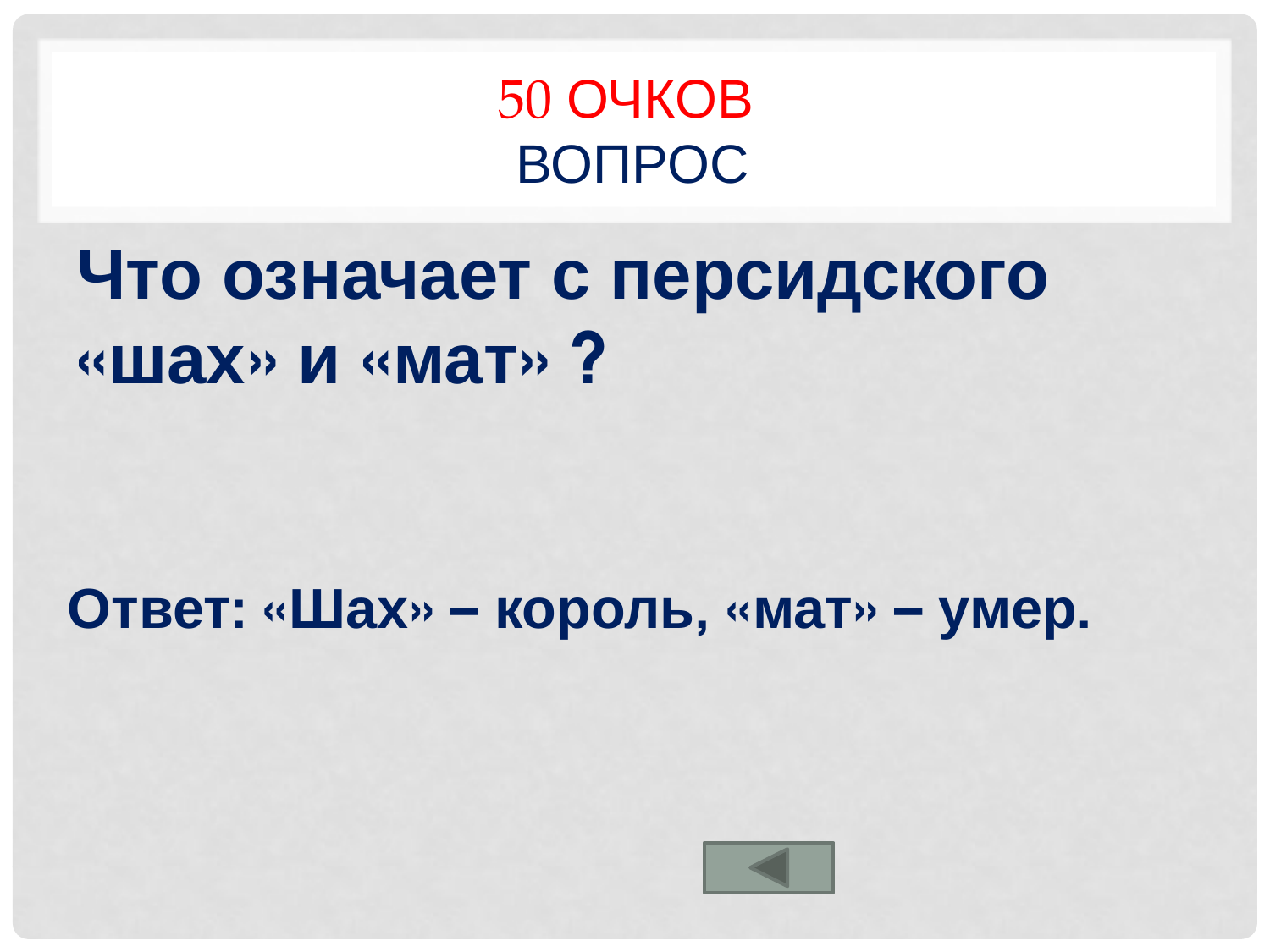

# 50 очков Вопрос
Что означает с персидского «шах» и «мат» ?
Ответ: «Шах» – король, «мат» – умер.